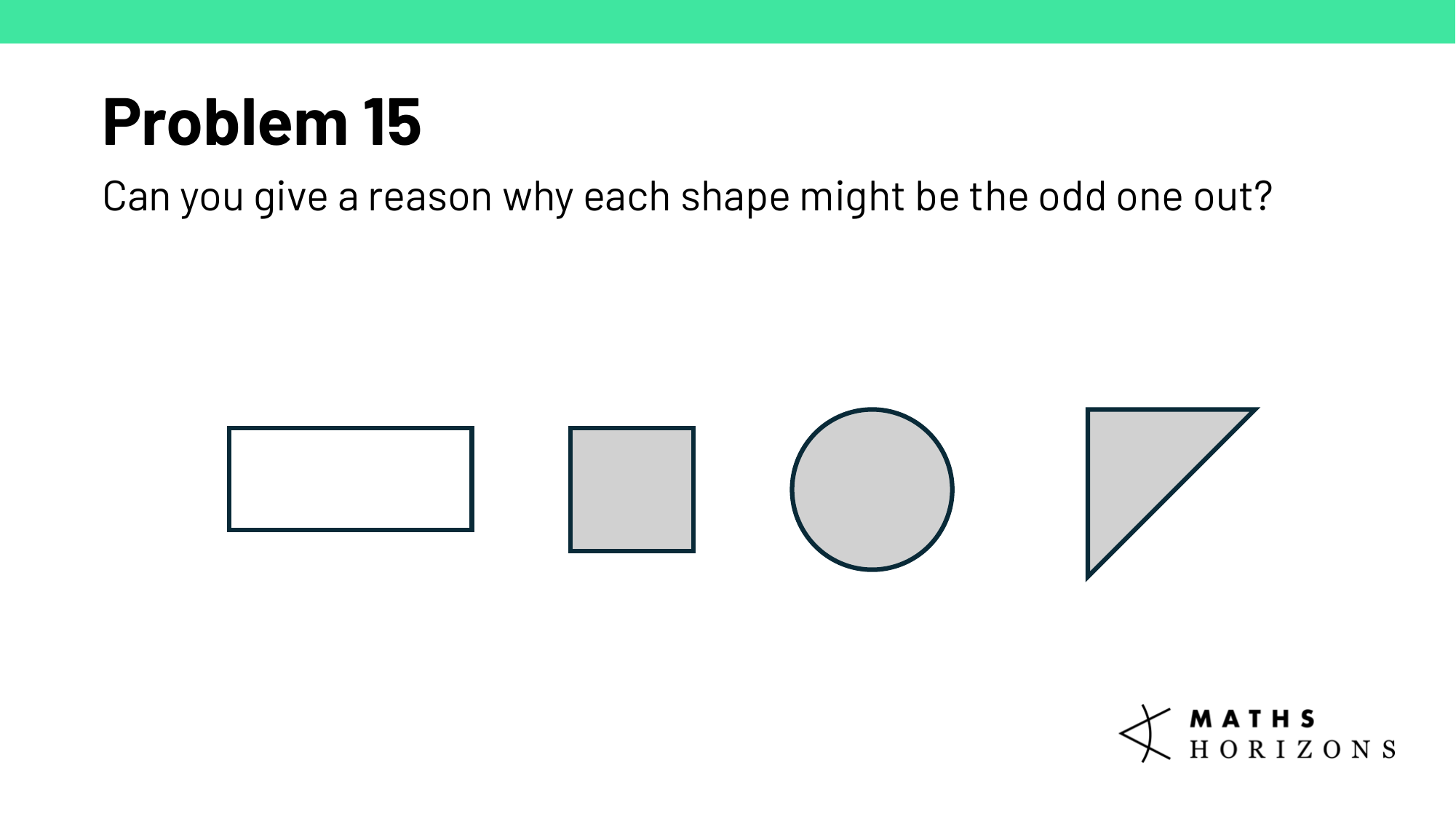

Problem 15
Can you give a reason why each shape might be the odd one out?